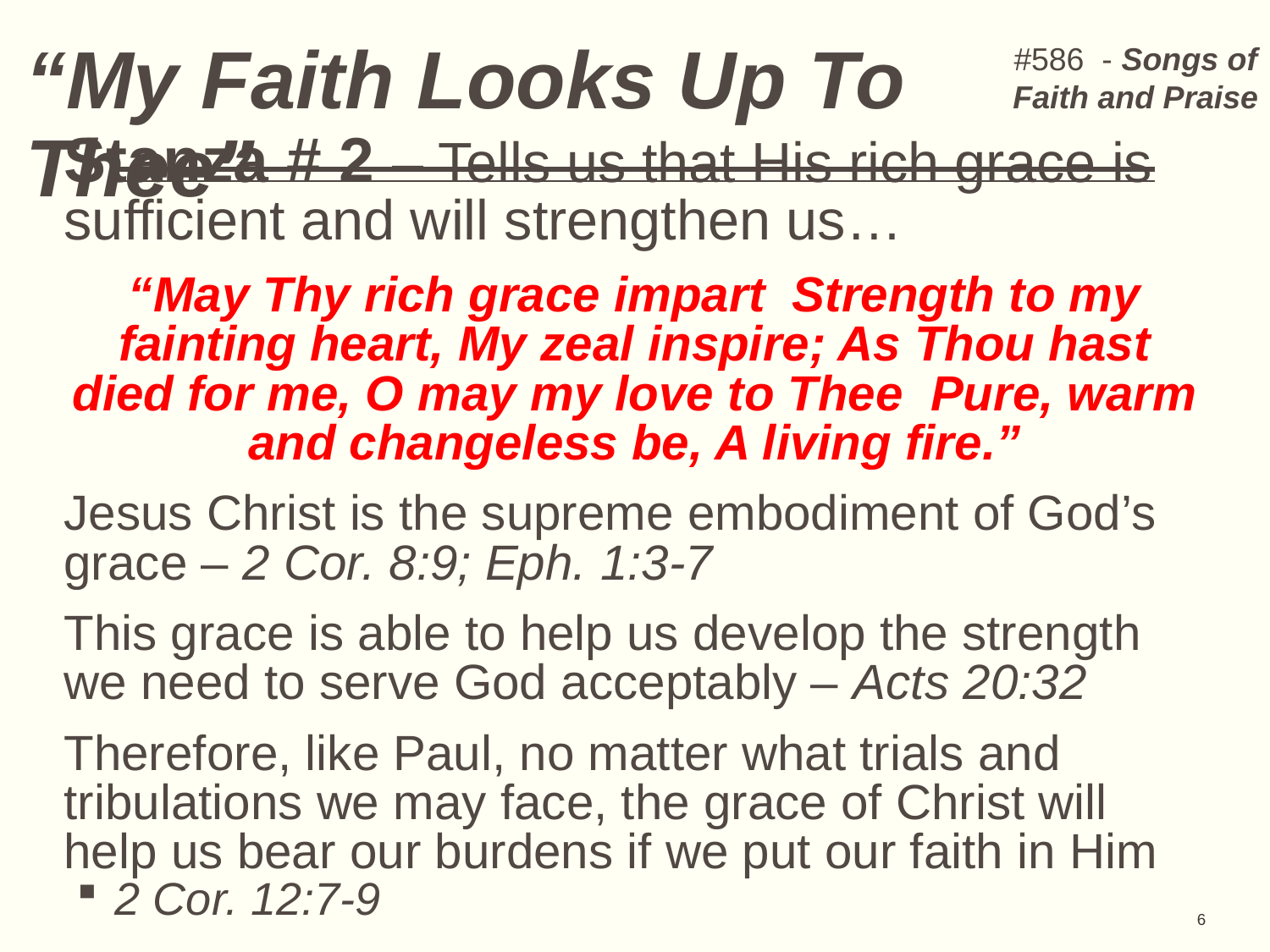

# “My Faith Looks Up To Thee”
#586  - Songs of Faith and Praise
Stanza # 2 – Tells us that His rich grace is  sufficient and will strengthen us…
“May Thy rich grace impart  Strength to my fainting heart, My zeal inspire; As Thou hast died for me, O may my love to Thee  Pure, warm and changeless be, A living fire.”
Jesus Christ is the supreme embodiment of God’s grace – 2 Cor. 8:9; Eph. 1:3-7
This grace is able to help us develop the strength we need to serve God acceptably – Acts 20:32
Therefore, like Paul, no matter what trials and tribulations we may face, the grace of Christ will help us bear our burdens if we put our faith in Him
2 Cor. 12:7-9

6